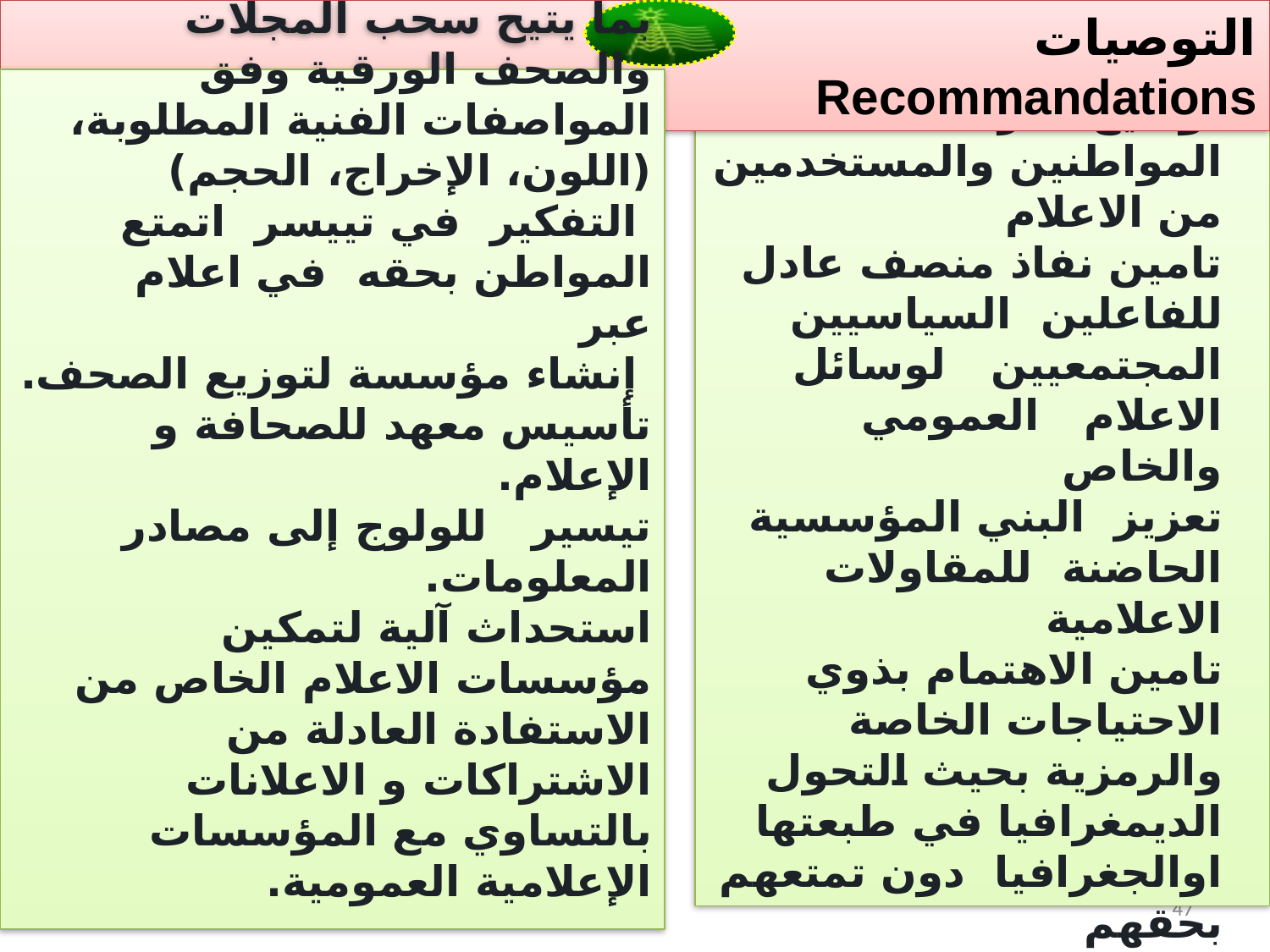

التوصيات                                                Recommandations

تطوير أداء المطبعة الوطنية بما يتيح سحب المجلات والصحف الورقية وفق المواصفات الفنية المطلوبة،(اللون، الإخراج، الحجم)
 التفكير  في تييسر  اتمتع  المواطن بحقه  في اعلام    عبر
 إنشاء مؤسسة لتوزيع الصحف.
تأسيس معهد للصحافة و الإعلام.
تيسير   للولوج إلى مصادر المعلومات.
استحداث آلية لتمكين مؤسسات الاعلام الخاص من الاستفادة العادلة من الاشتراكات و الاعلانات بالتساوي مع المؤسسات الإعلامية العمومية.

العمل علي تكريس اعلام مهني متعدد  مهني  منصف  ومتوازن
توسيع دائرة استفادة المواطنين والمستخدمين  من الاعلام
تامين نفاذ منصف عادل  للفاعلين  السياسيين  المجتمعيين   لوسائل  الاعلام   العمومي والخاص
تعزيز  البني المؤسسية  الحاضنة  للمقاولات  الاعلامية
تامين الاهتمام بذوي الاحتياجات الخاصة والرمزية بحيث التحول الديمغرافيا في طبعتها  اوالجغرافيا  دون تمتعهم بحقهم
47